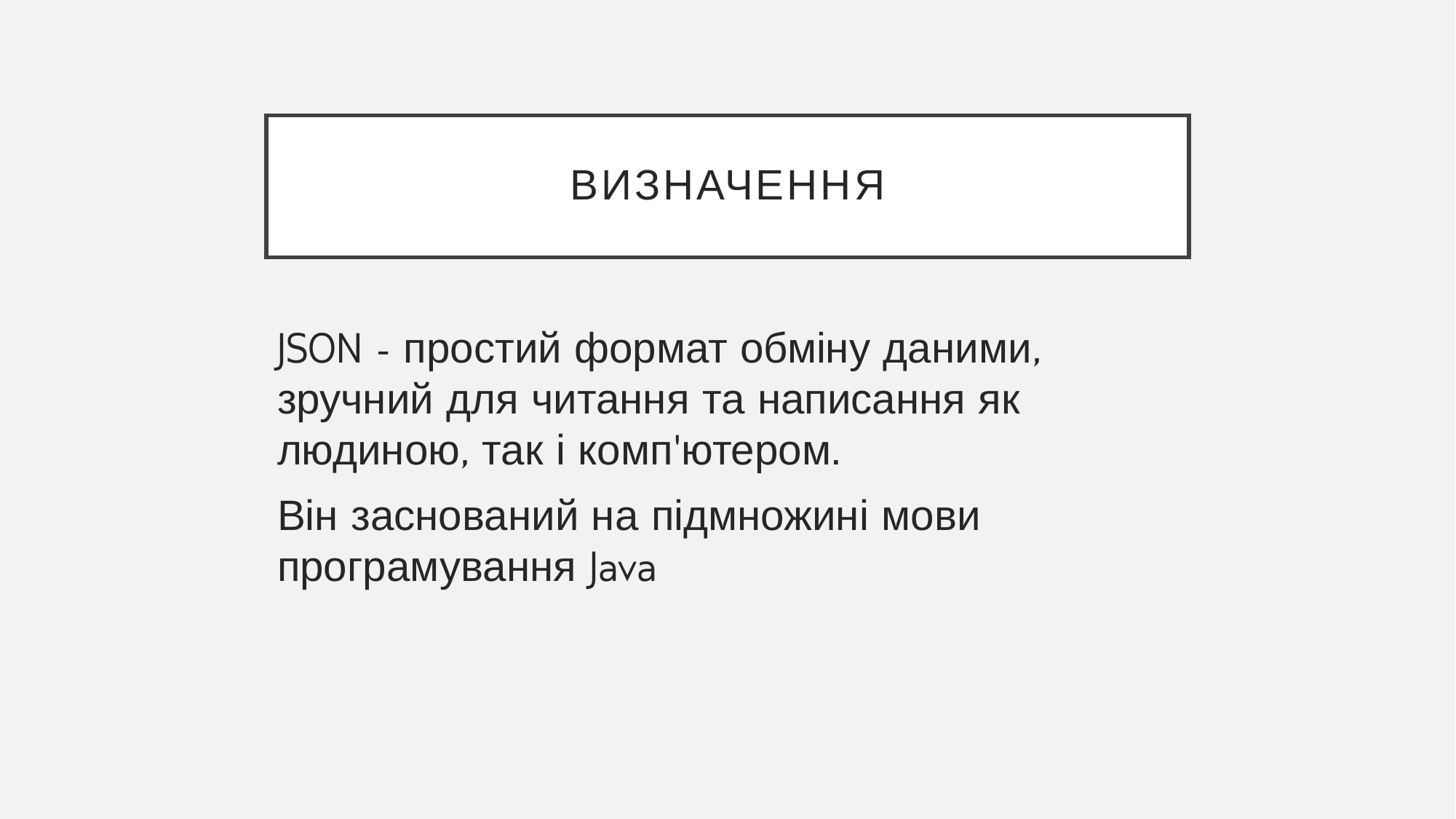

# Визначення
JSON - простий формат обміну даними, зручний для читання та написання як людиною, так і комп'ютером.
Він заснований на підмножині мови програмування Java